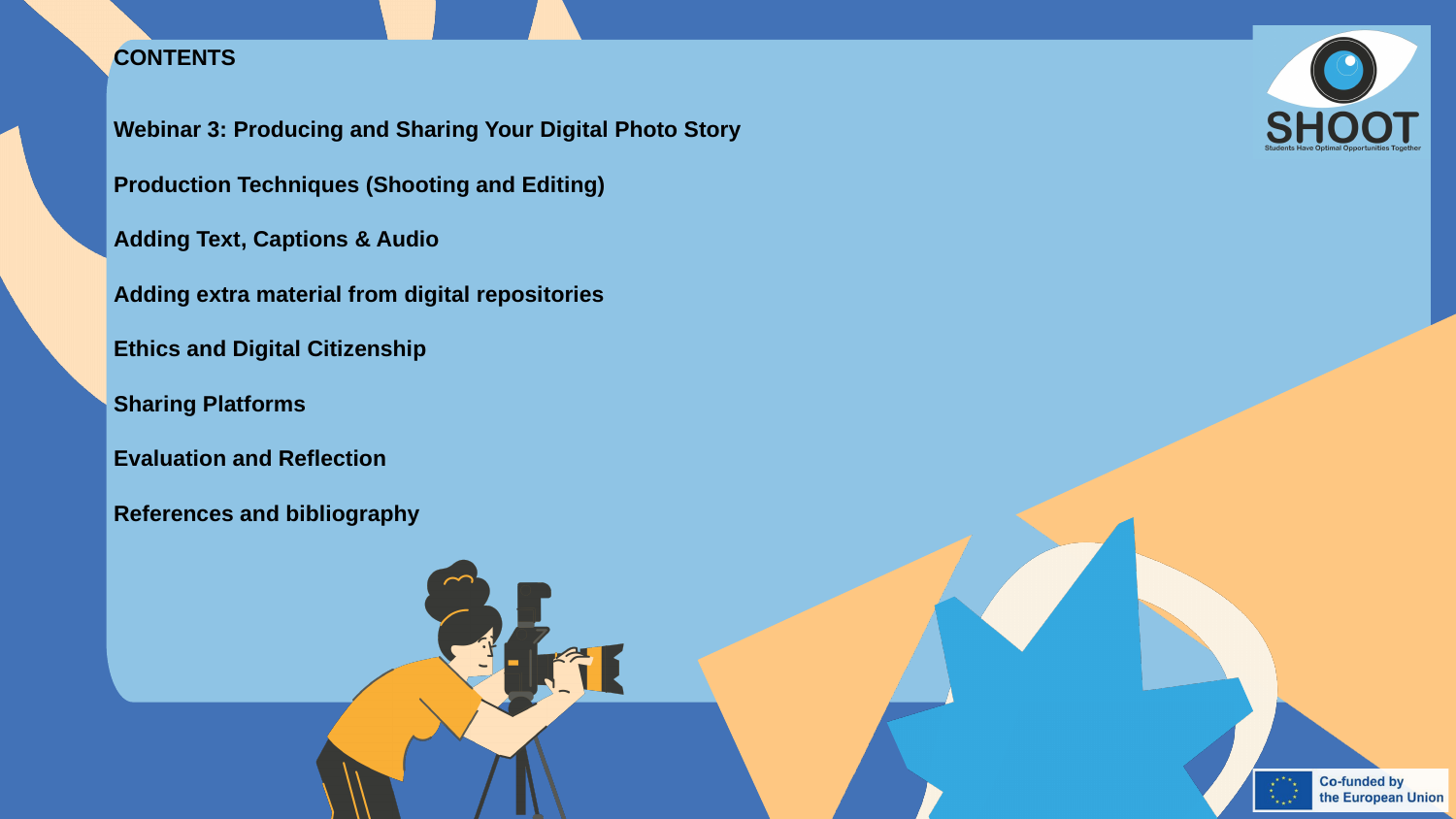

CONTENTS

Webinar 3: Producing and Sharing Your Digital Photo Story
Production Techniques (Shooting and Editing)
Adding Text, Captions & Audio
Adding extra material from digital repositories
Ethics and Digital Citizenship
Sharing Platforms
Evaluation and Reflection
References and bibliography